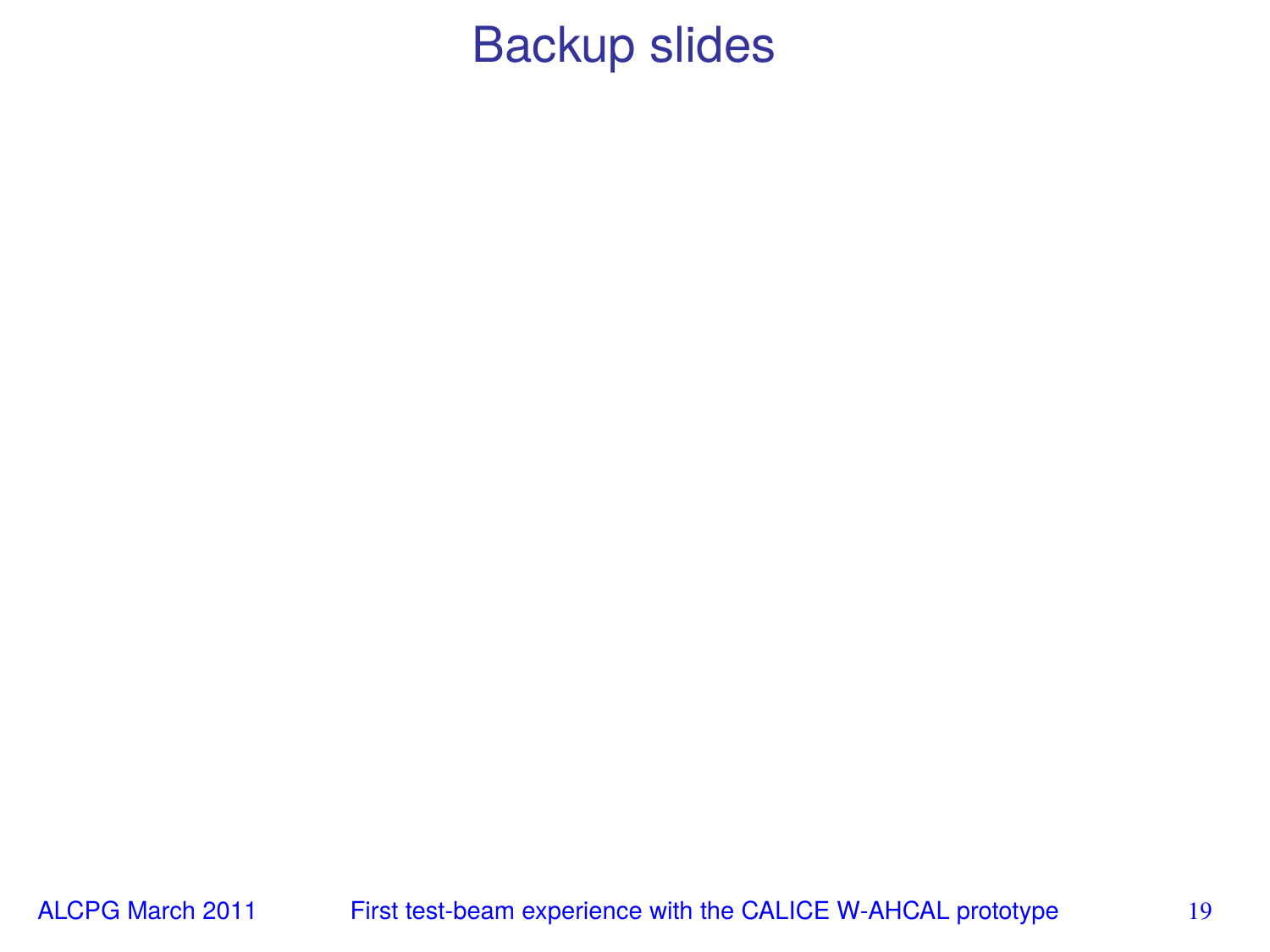

# Backup slides
ALCPG March 2011
First test-beam experience with the CALICE W-AHCAL prototype
19